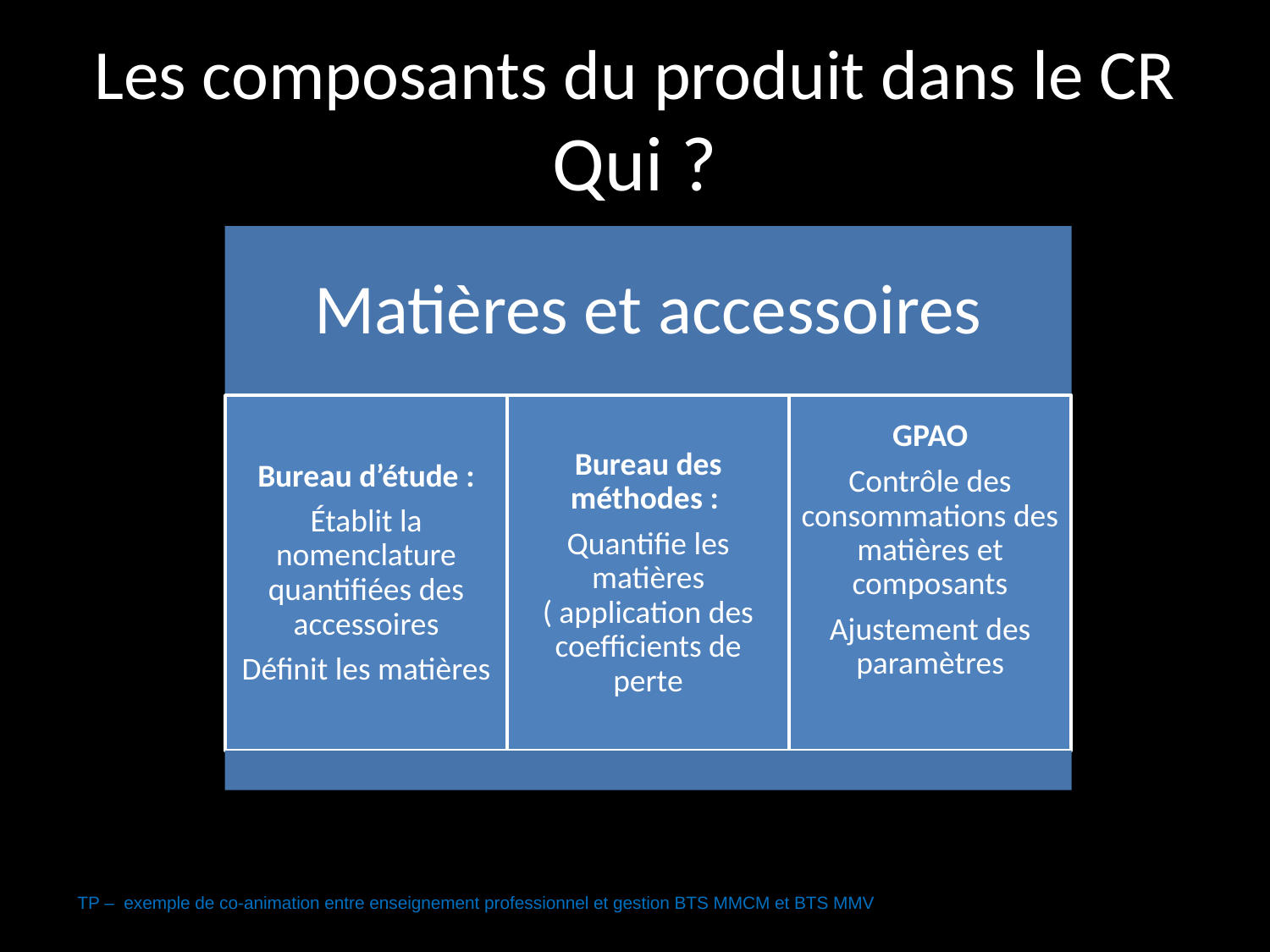

# Les composants du produit dans le CR Qui ?
Matières et accessoires
Bureau d’étude :
Établit la nomenclature quantifiées des accessoires
Définit les matières
Bureau des méthodes :
Quantifie les matières ( application des coefficients de perte
GPAO
Contrôle des consommations des matières et composants
Ajustement des paramètres